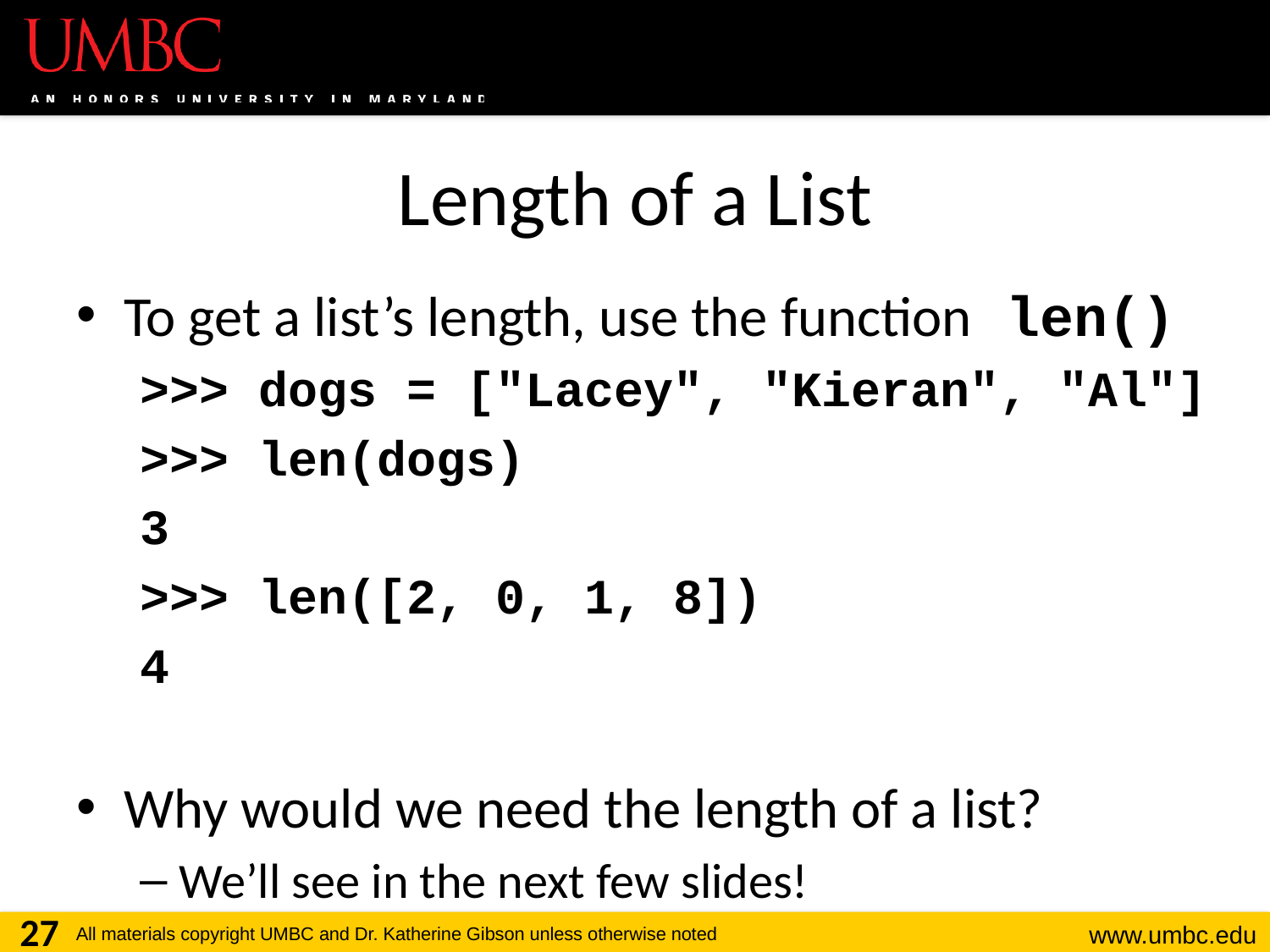

# Length of a List
To get a list’s length, use the function len()
>>> dogs = ["Lacey", "Kieran", "Al"]
>>> len(dogs)
3
>>> len([2, 0, 1, 8])
4

Why would we need the length of a list?
We’ll see in the next few slides!
27